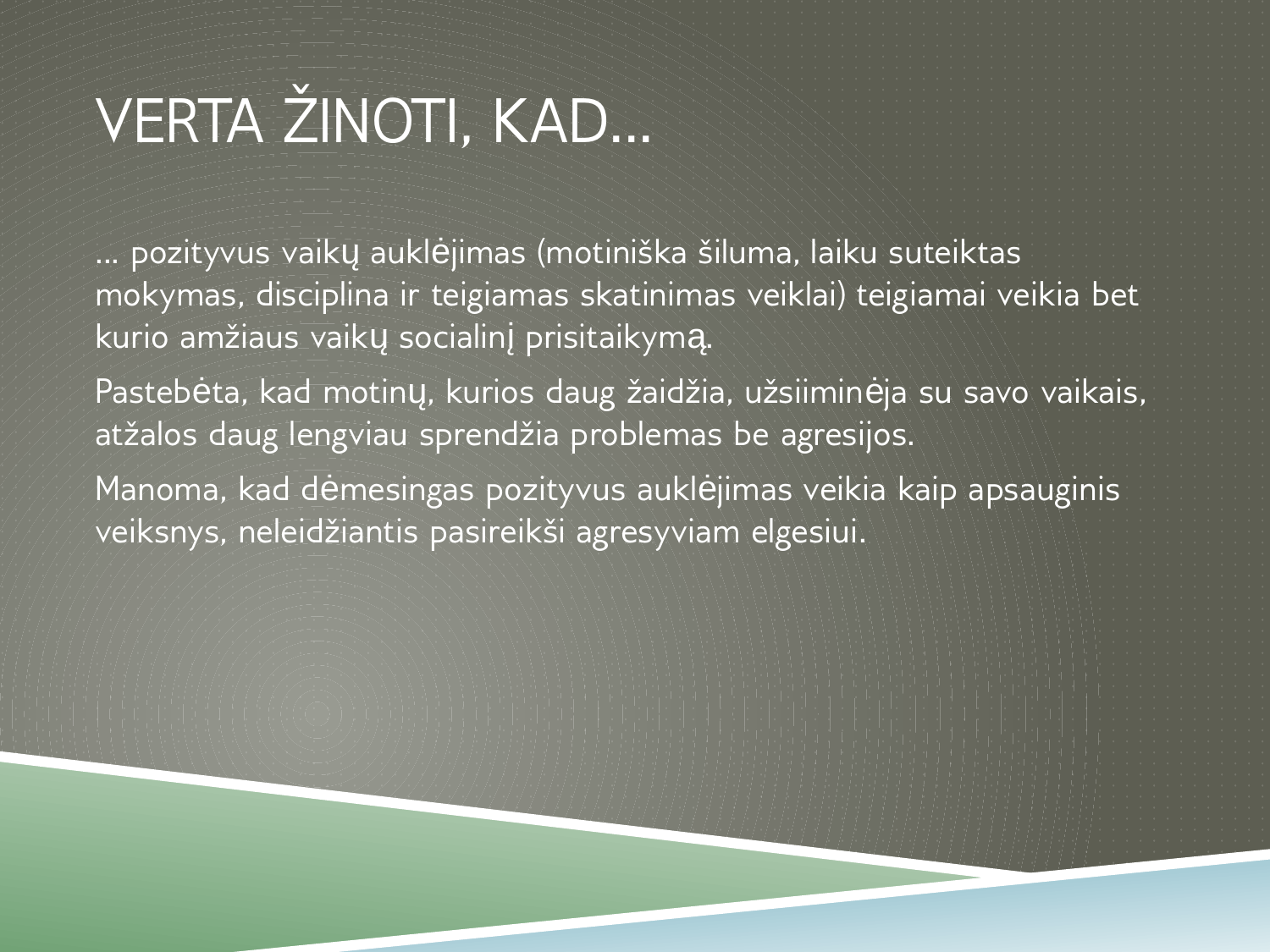

# Verta žinoti, kad...
... pozityvus vaikų auklėjimas (motiniška šiluma, laiku suteiktas mokymas, disciplina ir teigiamas skatinimas veiklai) teigiamai veikia bet kurio amžiaus vaikų socialinį prisitaikymą.
Pastebėta, kad motinų, kurios daug žaidžia, užsiiminėja su savo vaikais, atžalos daug lengviau sprendžia problemas be agresijos.
Manoma, kad dėmesingas pozityvus auklėjimas veikia kaip apsauginis veiksnys, neleidžiantis pasireikši agresyviam elgesiui.